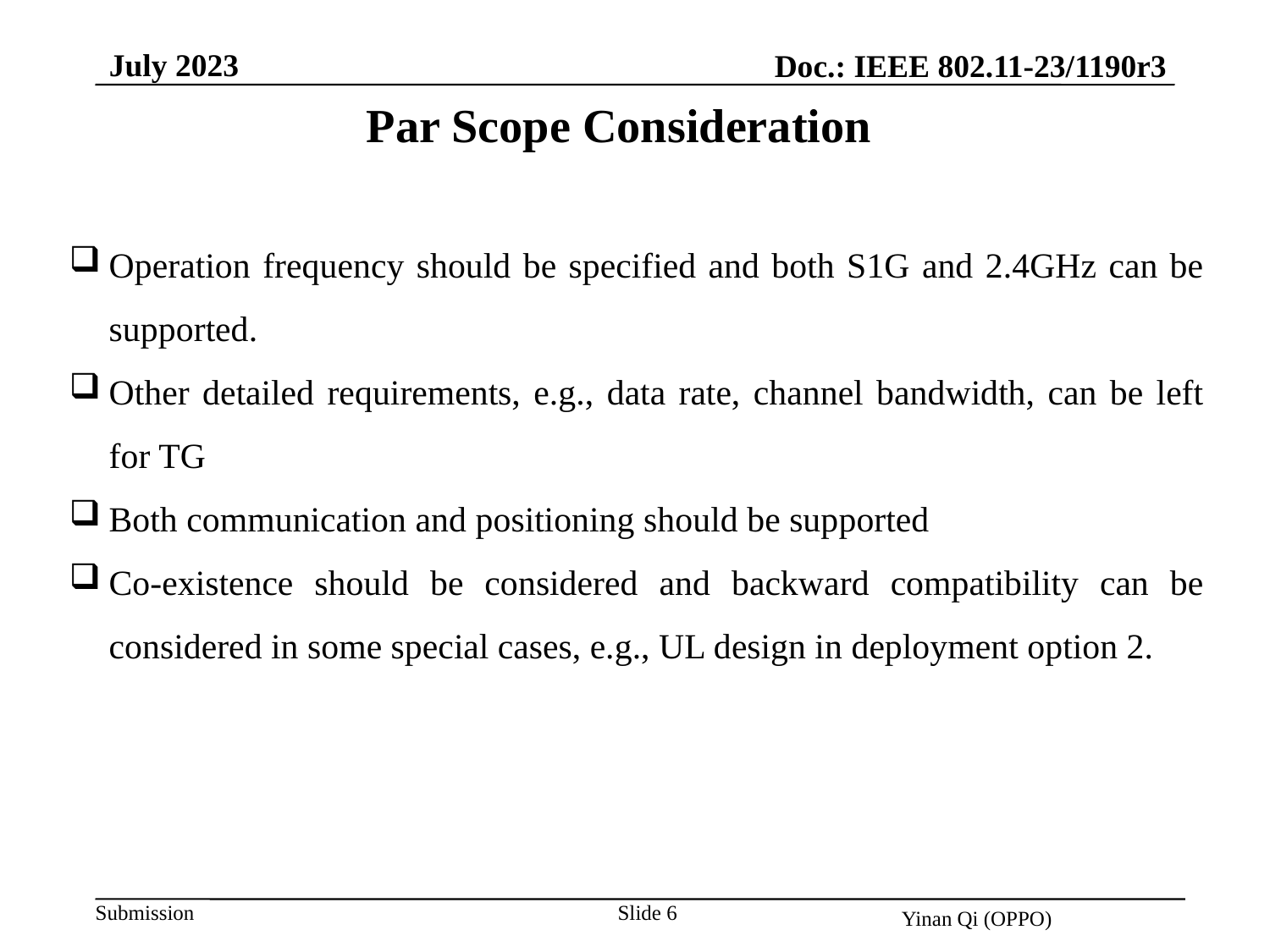

July 2023
Doc.: IEEE 802.11-23/1190r3
Par Scope Consideration
Operation frequency should be specified and both S1G and 2.4GHz can be supported.
Other detailed requirements, e.g., data rate, channel bandwidth, can be left for TG
Both communication and positioning should be supported
Co-existence should be considered and backward compatibility can be considered in some special cases, e.g., UL design in deployment option 2.

Slide 6
Yinan Qi (OPPO)